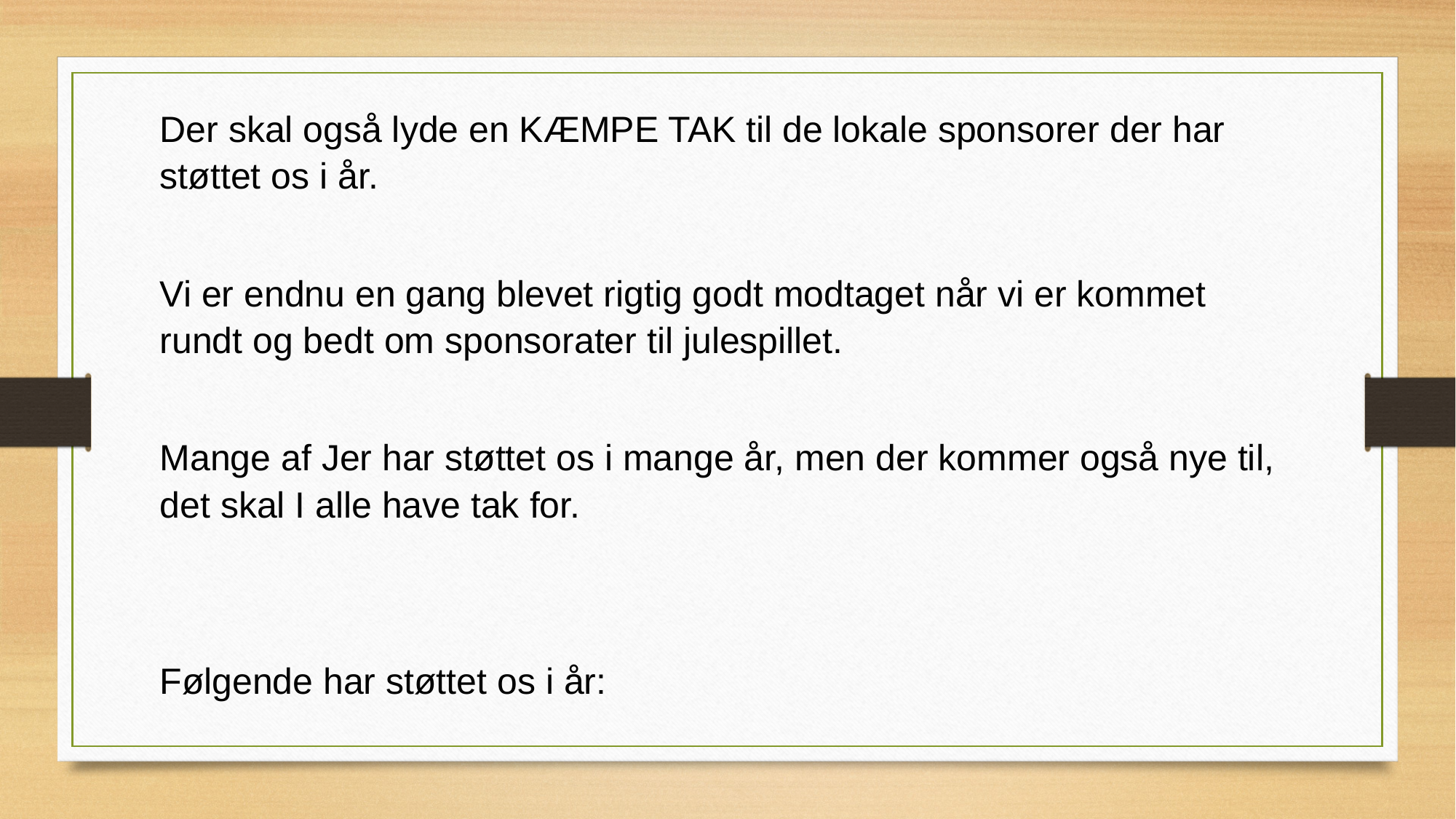

Der skal også lyde en KÆMPE TAK til de lokale sponsorer der har støttet os i år.

Vi er endnu en gang blevet rigtig godt modtaget når vi er kommet rundt og bedt om sponsorater til julespillet.

Mange af Jer har støttet os i mange år, men der kommer også nye til, det skal I alle have tak for.

Følgende har støttet os i år: